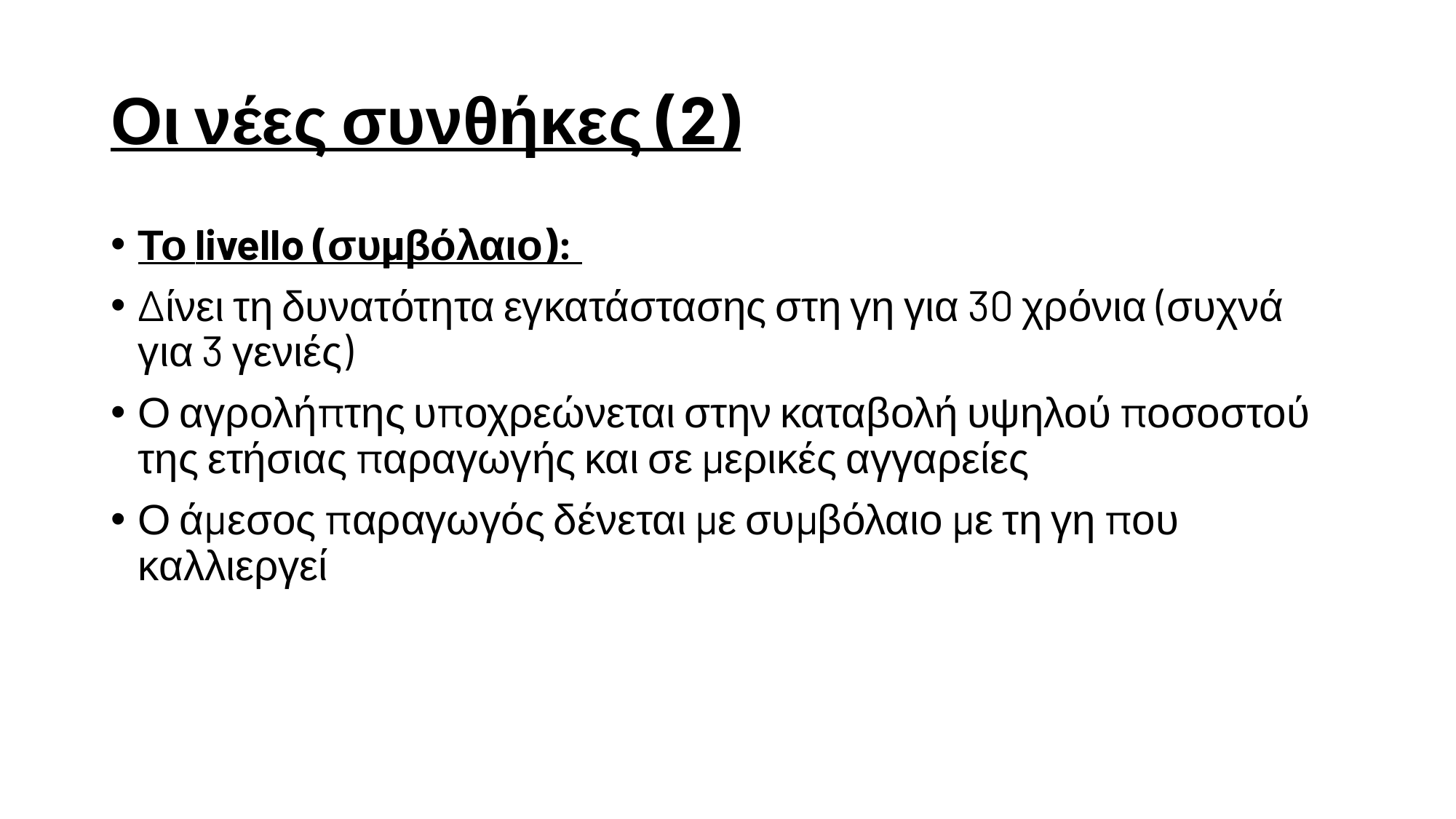

# Οι νέες συνθήκες (2)
Το livello (συμβόλαιο):
Δίνει τη δυνατότητα εγκατάστασης στη γη για 30 χρόνια (συχνά για 3 γενιές)
Ο αγρολήπτης υποχρεώνεται στην καταβολή υψηλού ποσοστού της ετήσιας παραγωγής και σε μερικές αγγαρείες
Ο άμεσος παραγωγός δένεται με συμβόλαιο με τη γη που καλλιεργεί